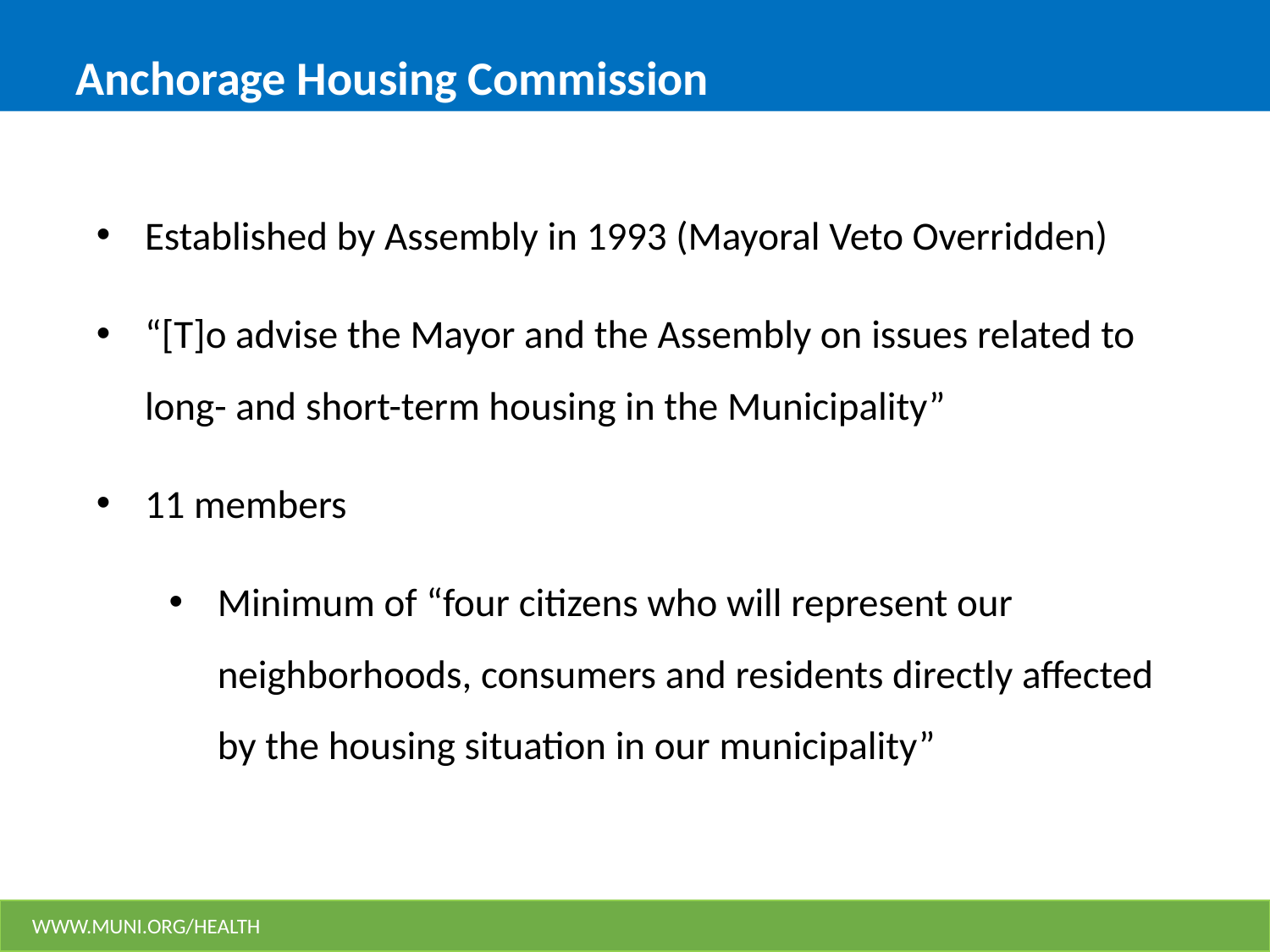

# Anchorage Housing Commission
Established by Assembly in 1993 (Mayoral Veto Overridden)
“[T]o advise the Mayor and the Assembly on issues related to long- and short-term housing in the Municipality”
11 members
Minimum of “four citizens who will represent our neighborhoods, consumers and residents directly affected by the housing situation in our municipality”